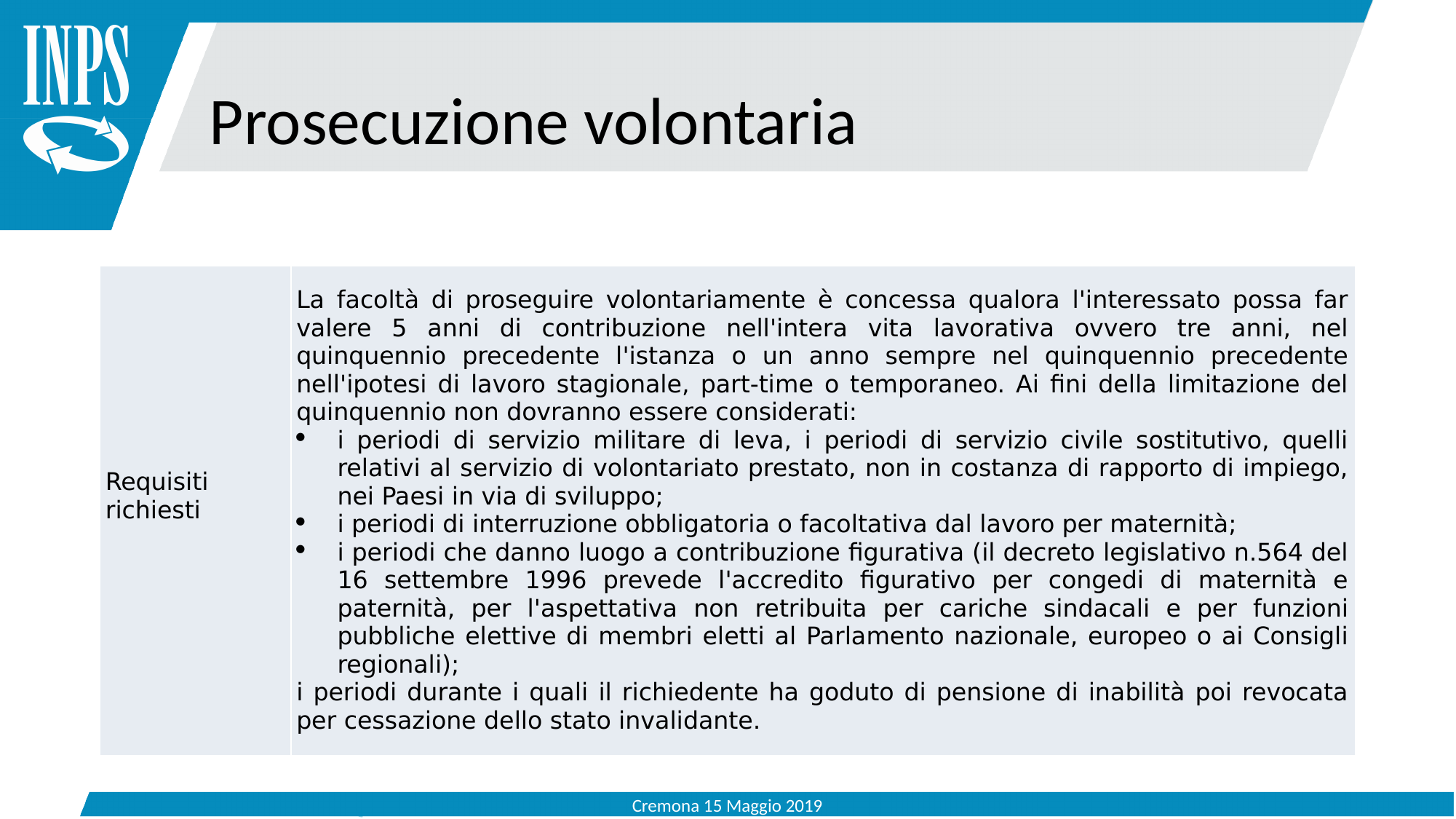

Prosecuzione volontaria

| Requisiti richiesti | La facoltà di proseguire volontariamente è concessa qualora l'interessato possa far valere 5 anni di contribuzione nell'intera vita lavorativa ovvero tre anni, nel quinquennio precedente l'istanza o un anno sempre nel quinquennio precedente nell'ipotesi di lavoro stagionale, part-time o temporaneo. Ai fini della limitazione del quinquennio non dovranno essere considerati: i periodi di servizio militare di leva, i periodi di servizio civile sostitutivo, quelli relativi al servizio di volontariato prestato, non in costanza di rapporto di impiego, nei Paesi in via di sviluppo; i periodi di interruzione obbligatoria o facoltativa dal lavoro per maternità; i periodi che danno luogo a contribuzione figurativa (il decreto legislativo n.564 del 16 settembre 1996 prevede l'accredito figurativo per congedi di maternità e paternità, per l'aspettativa non retribuita per cariche sindacali e per funzioni pubbliche elettive di membri eletti al Parlamento nazionale, europeo o ai Consigli regionali); i periodi durante i quali il richiedente ha goduto di pensione di inabilità poi revocata per cessazione dello stato invalidante. |
| --- | --- |
Cremona 15 Maggio 2019